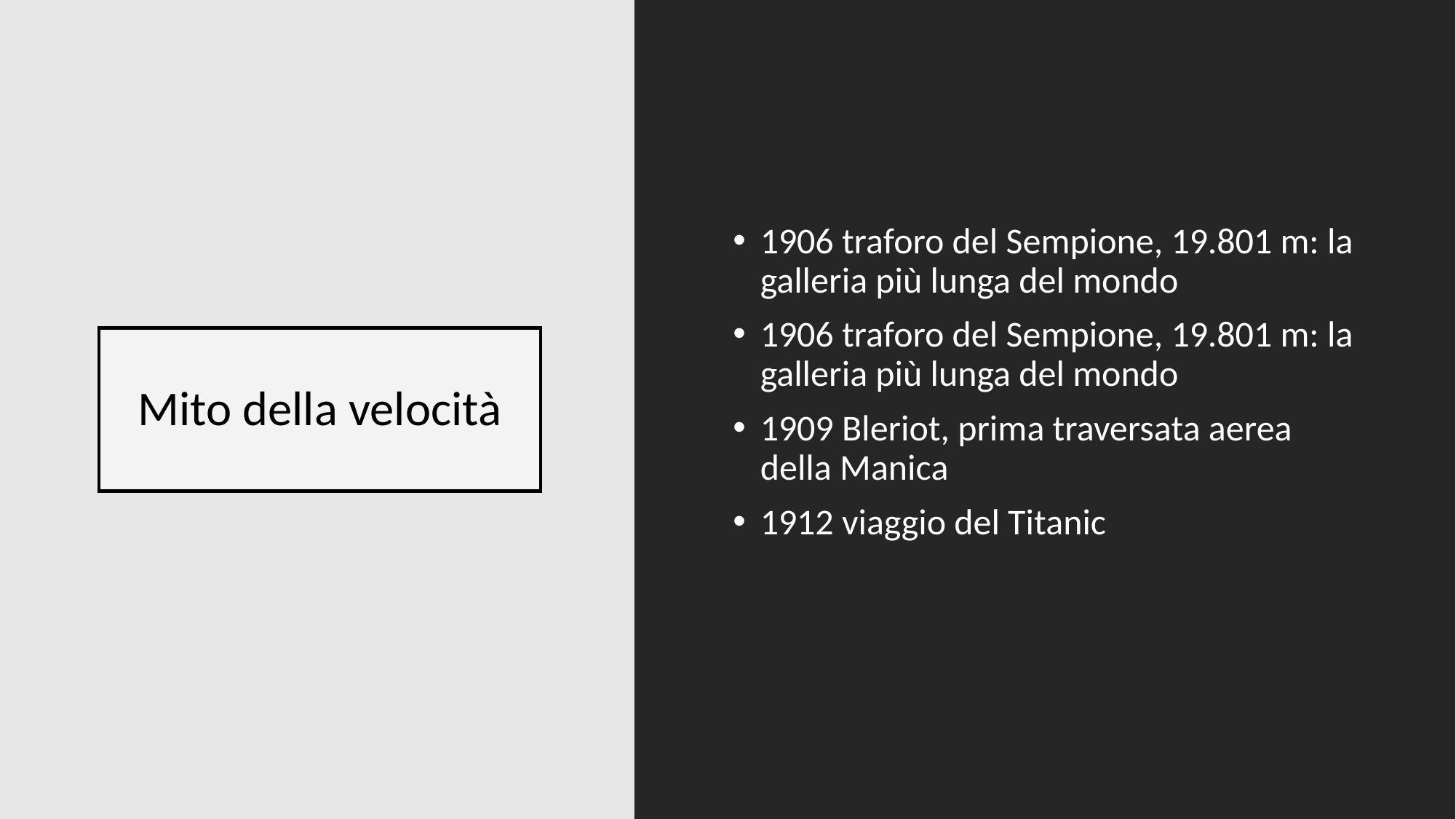

1906 traforo del Sempione, 19.801 m: la galleria più lunga del mondo
1906 traforo del Sempione, 19.801 m: la galleria più lunga del mondo
1909 Bleriot, prima traversata aerea della Manica
1912 viaggio del Titanic

# Mito della velocità
19